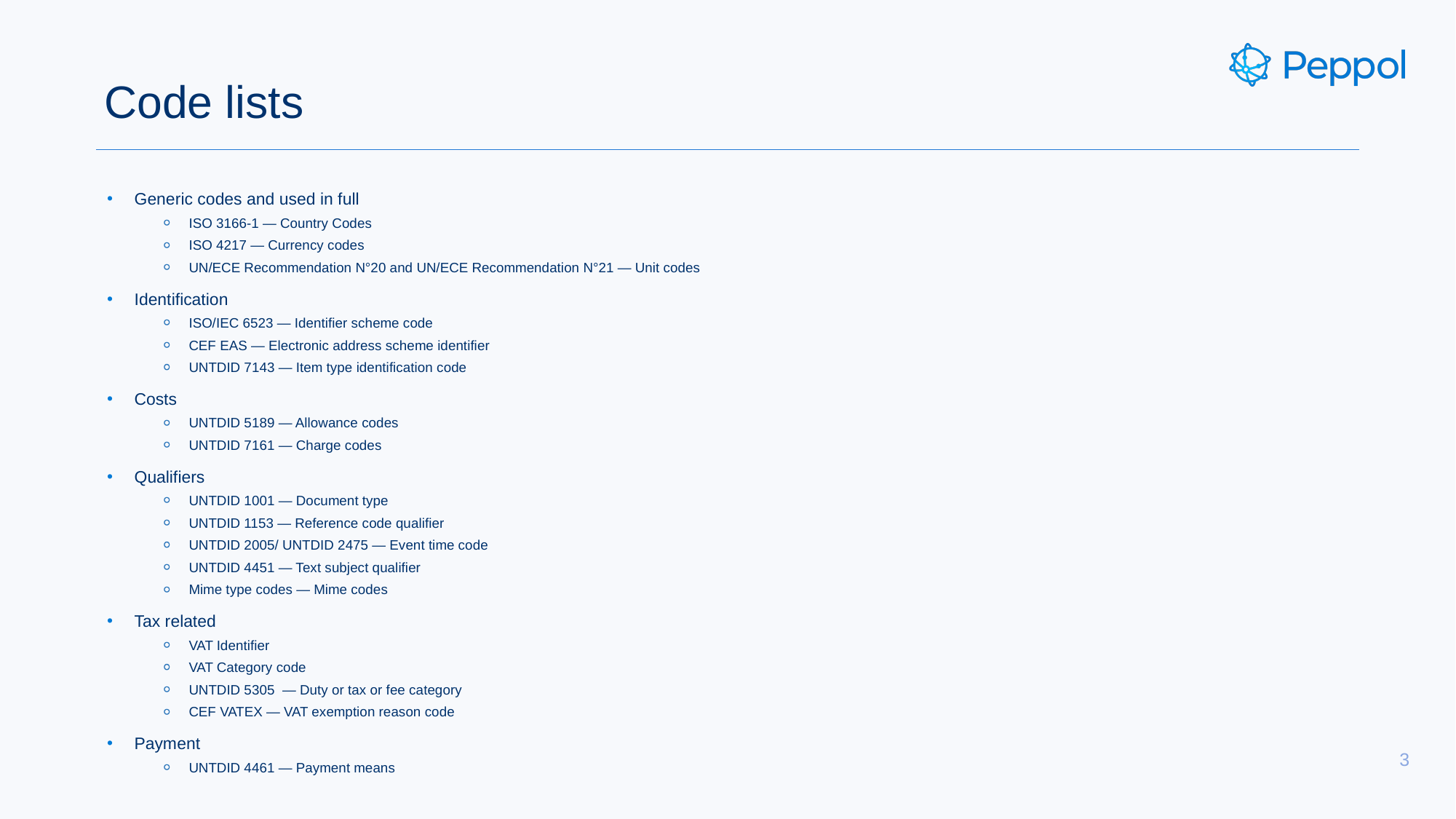

# Code lists
Generic codes and used in full
ISO 3166-1 — Country Codes
ISO 4217 — Currency codes
UN/ECE Recommendation N°20 and UN/ECE Recommendation N°21 — Unit codes
Identification
ISO/IEC 6523 — Identifier scheme code
CEF EAS — Electronic address scheme identifier
UNTDID 7143 — Item type identification code
Costs
UNTDID 5189 — Allowance codes
UNTDID 7161 — Charge codes
Qualifiers
UNTDID 1001 — Document type
UNTDID 1153 — Reference code qualifier
UNTDID 2005/ UNTDID 2475 — Event time code
UNTDID 4451 — Text subject qualifier
Mime type codes — Mime codes
Tax related
VAT Identifier
VAT Category code
UNTDID 5305  — Duty or tax or fee category
CEF VATEX — VAT exemption reason code
Payment
UNTDID 4461 — Payment means

3